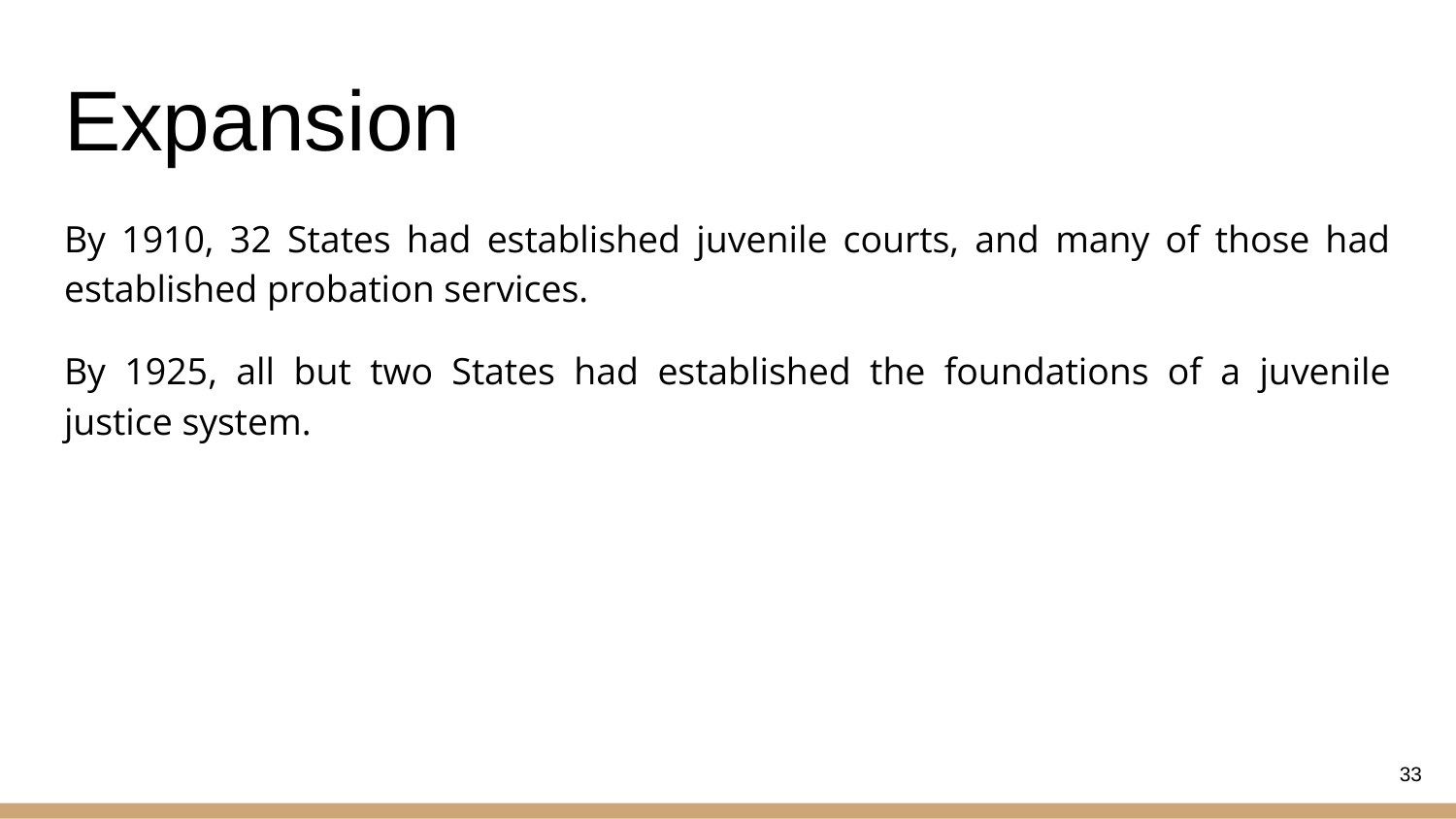

# Expansion
By 1910, 32 States had established juvenile courts, and many of those had established probation services.
By 1925, all but two States had established the foundations of a juvenile justice system.
33